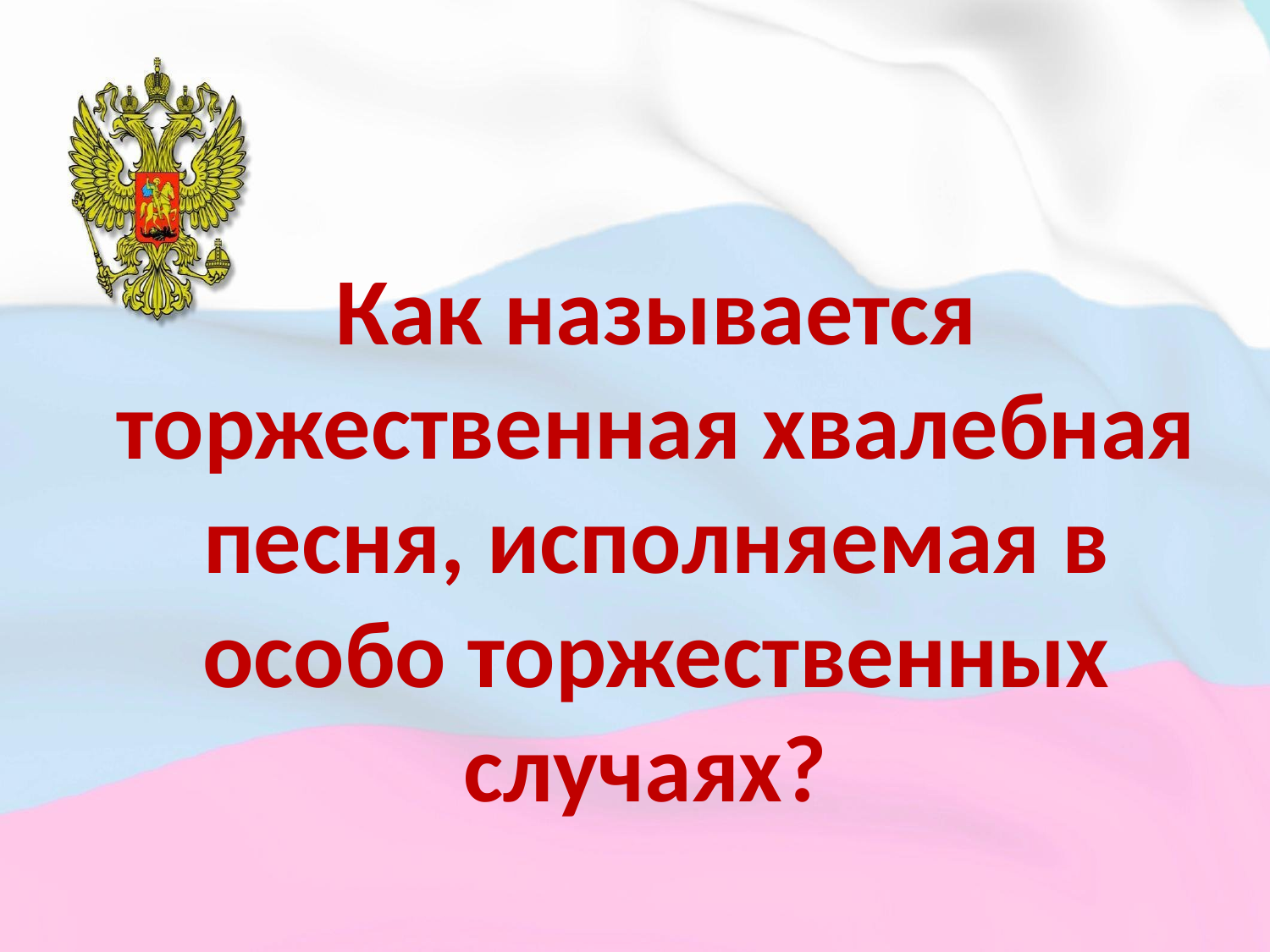

# Как называется торжественная хвалебная песня, исполняемая в особо торжественных случаях?